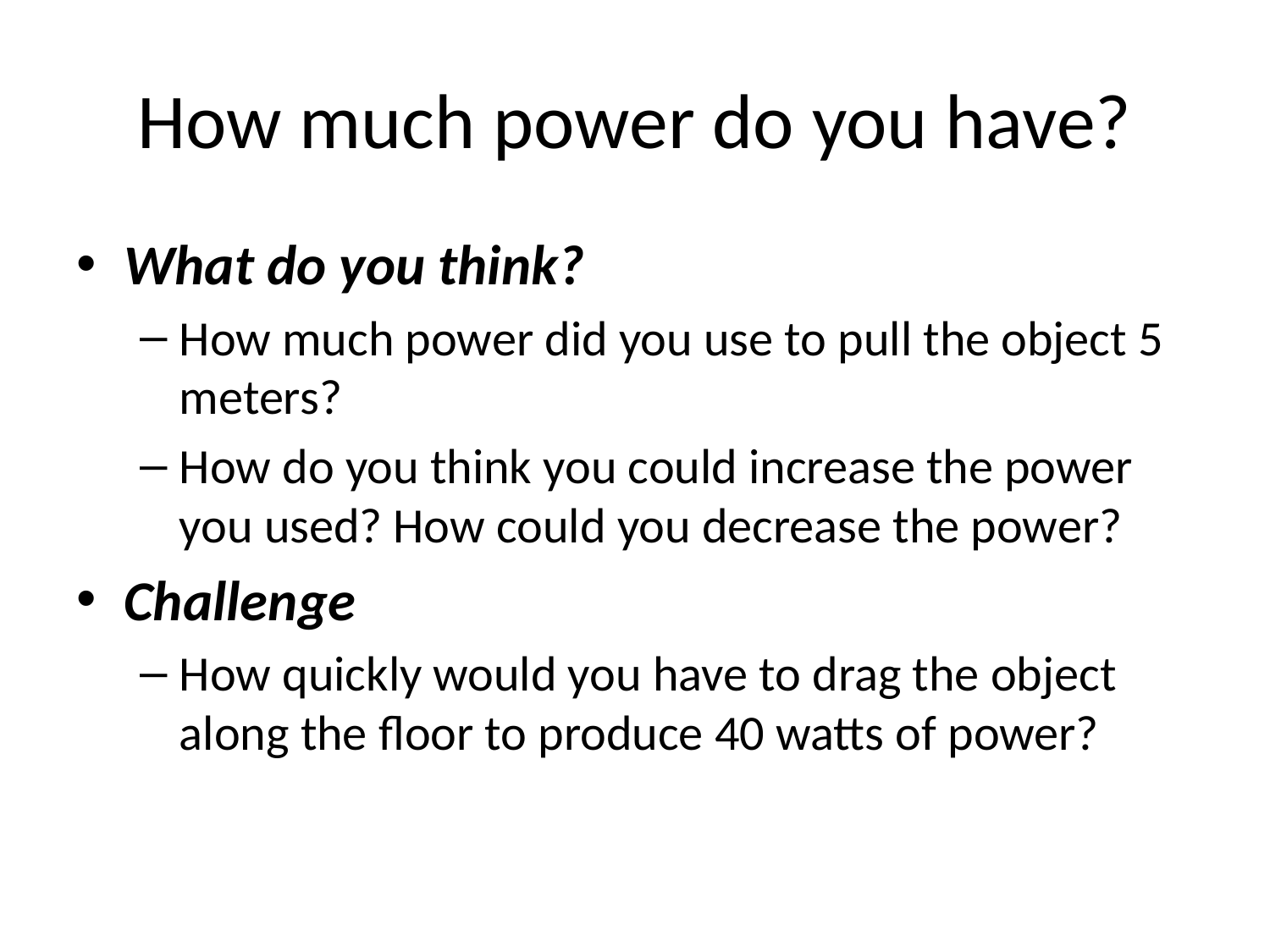

# How much power do you have?
What do you think?
How much power did you use to pull the object 5 meters?
How do you think you could increase the power you used? How could you decrease the power?
Challenge
How quickly would you have to drag the object along the floor to produce 40 watts of power?